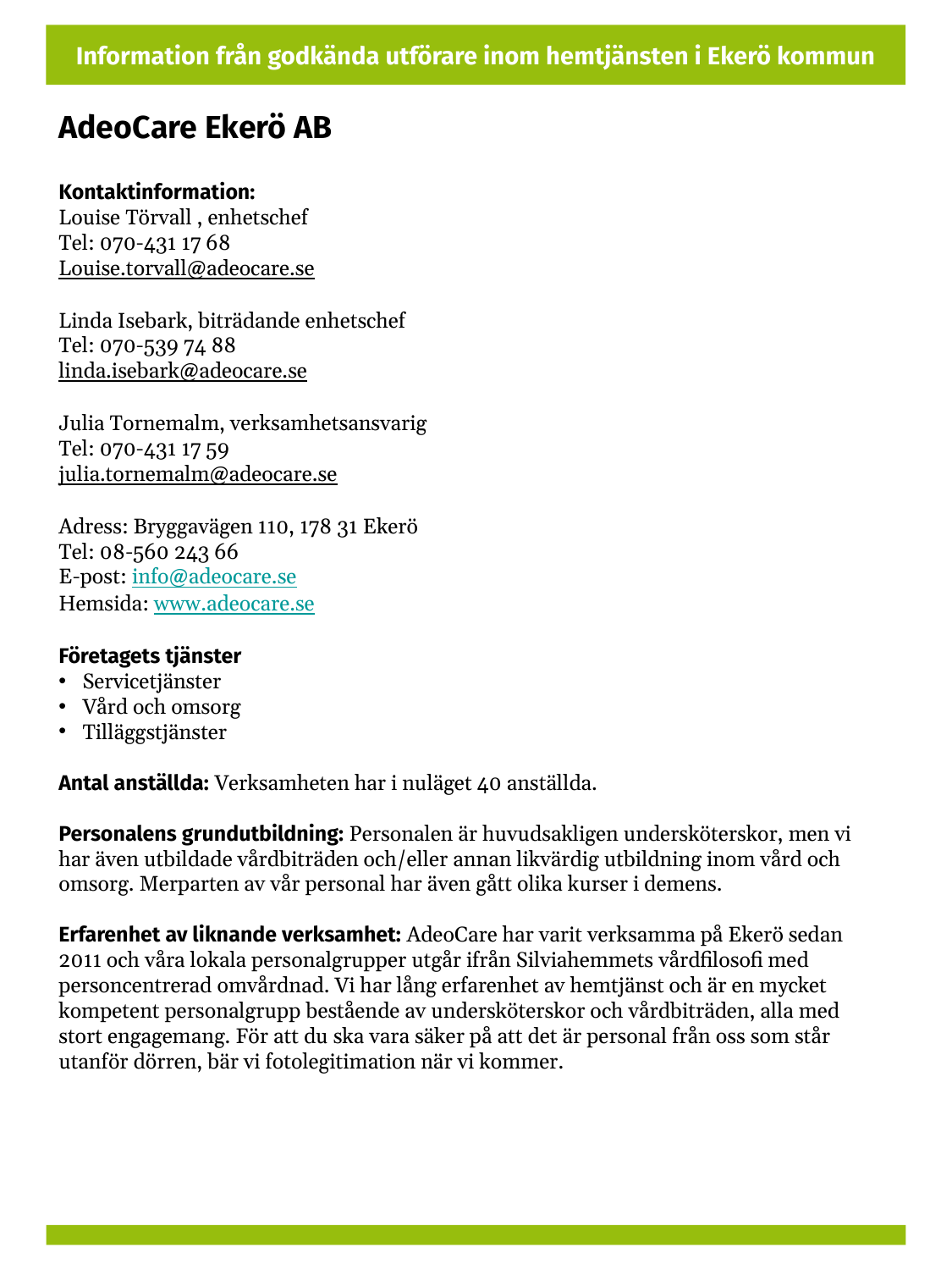

Information från godkända utförare inom hemtjänsten i Ekerö kommun
AdeoCare Ekerö AB
Kontaktinformation:
Louise Törvall , enhetschef
Tel: 070-431 17 68
Louise.torvall@adeocare.se

Linda Isebark, biträdande enhetschef
Tel: 070-539 74 88
linda.isebark@adeocare.se

Julia Tornemalm, verksamhetsansvarig
Tel: 070-431 17 59
julia.tornemalm@adeocare.se

Adress: Bryggavägen 110, 178 31 Ekerö
Tel: 08-560 243 66
E-post: info@adeocare.se
Hemsida: www.adeocare.se
Företagets tjänster
Servicetjänster
Vård och omsorg
Tilläggstjänster

Antal anställda: Verksamheten har i nuläget 40 anställda.

Personalens grundutbildning: Personalen är huvudsakligen undersköterskor, men vi har även utbildade vårdbiträden och/eller annan likvärdig utbildning inom vård och omsorg. Merparten av vår personal har även gått olika kurser i demens.
Erfarenhet av liknande verksamhet: AdeoCare har varit verksamma på Ekerö sedan 2011 och våra lokala personalgrupper utgår ifrån Silviahemmets vårdfilosofi med personcentrerad omvårdnad. Vi har lång erfarenhet av hemtjänst och är en mycket kompetent personalgrupp bestående av undersköterskor och vårdbiträden, alla med stort engagemang. För att du ska vara säker på att det är personal från oss som står utanför dörren, bär vi fotolegitimation när vi kommer.